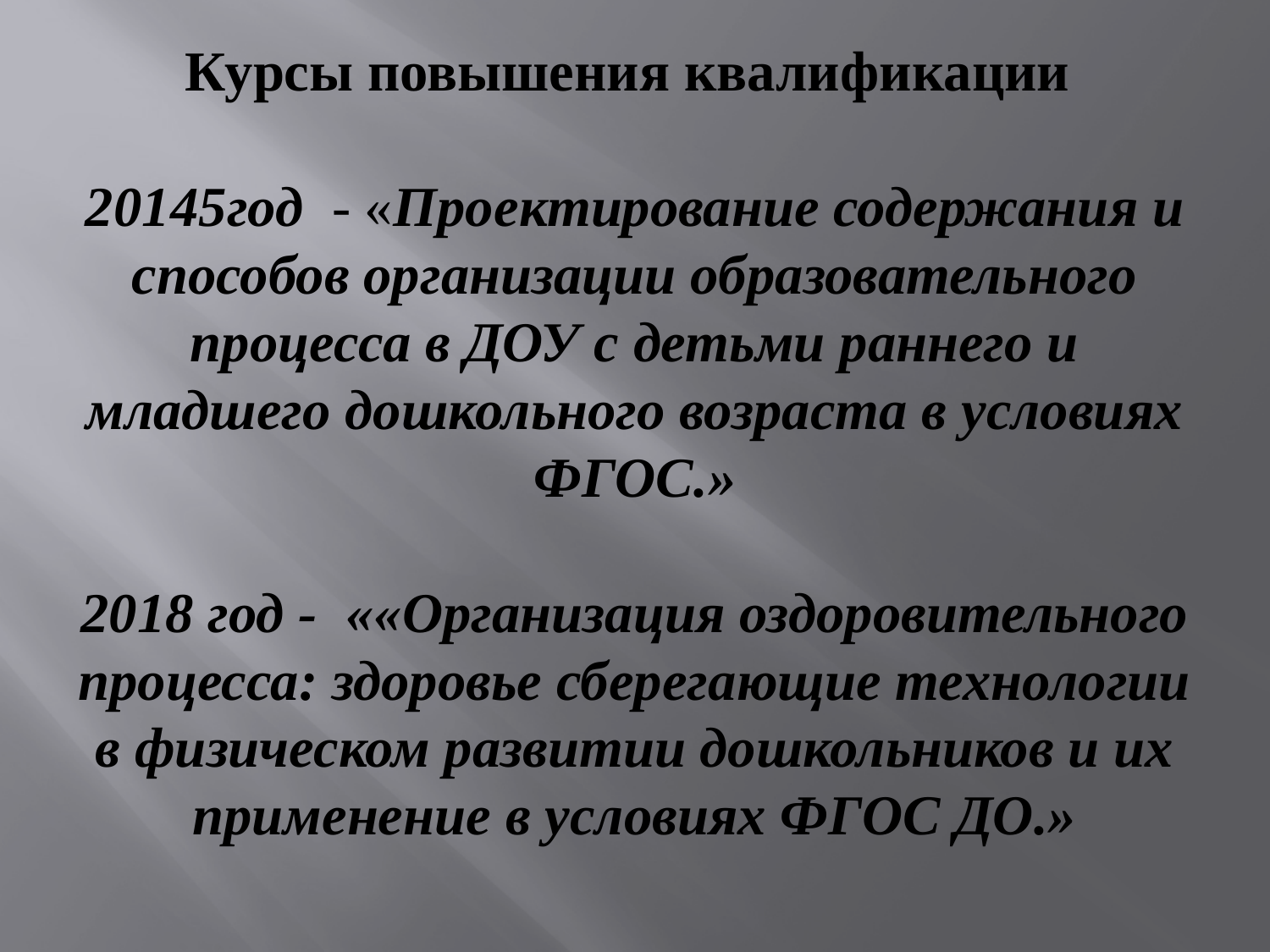

# Курсы повышения квалификации 20145год  - «Проектирование содержания и способов организации образовательного процесса в ДОУ с детьми раннего и младшего дошкольного возраста в условиях ФГОС.» 2018 год -  ««Организация оздоровительного процесса: здоровье сберегающие технологии в физическом развитии дошкольников и их применение в условиях ФГОС ДО.»